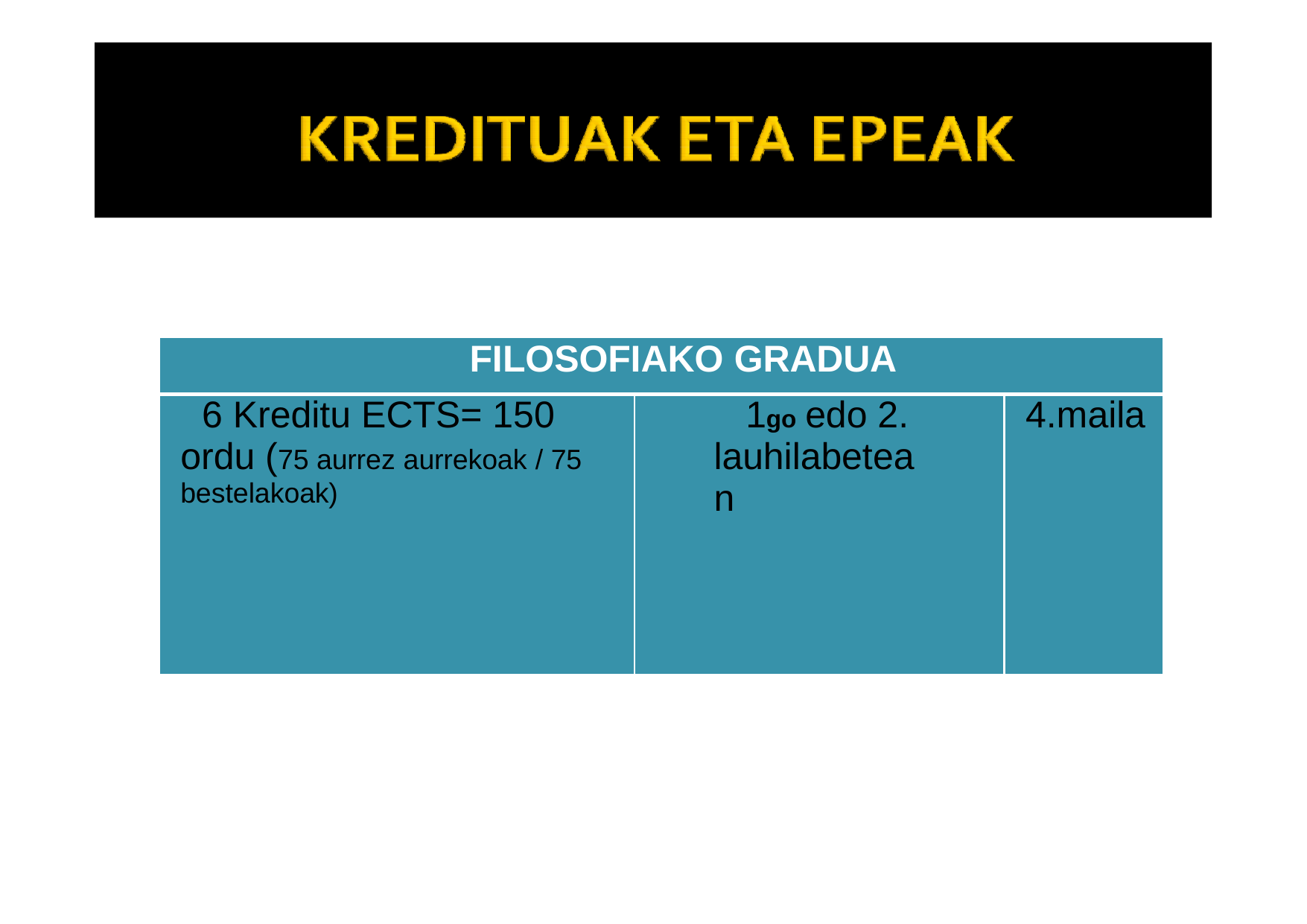

| FILOSOFIAKO GRADUA |  |  |
| --- | --- | --- |
| 6 Kreditu ECTS= 150 ordu (75 aurrez aurrekoak / 75 bestelakoak) | 1go edo 2. lauhilabetean | 4.maila |